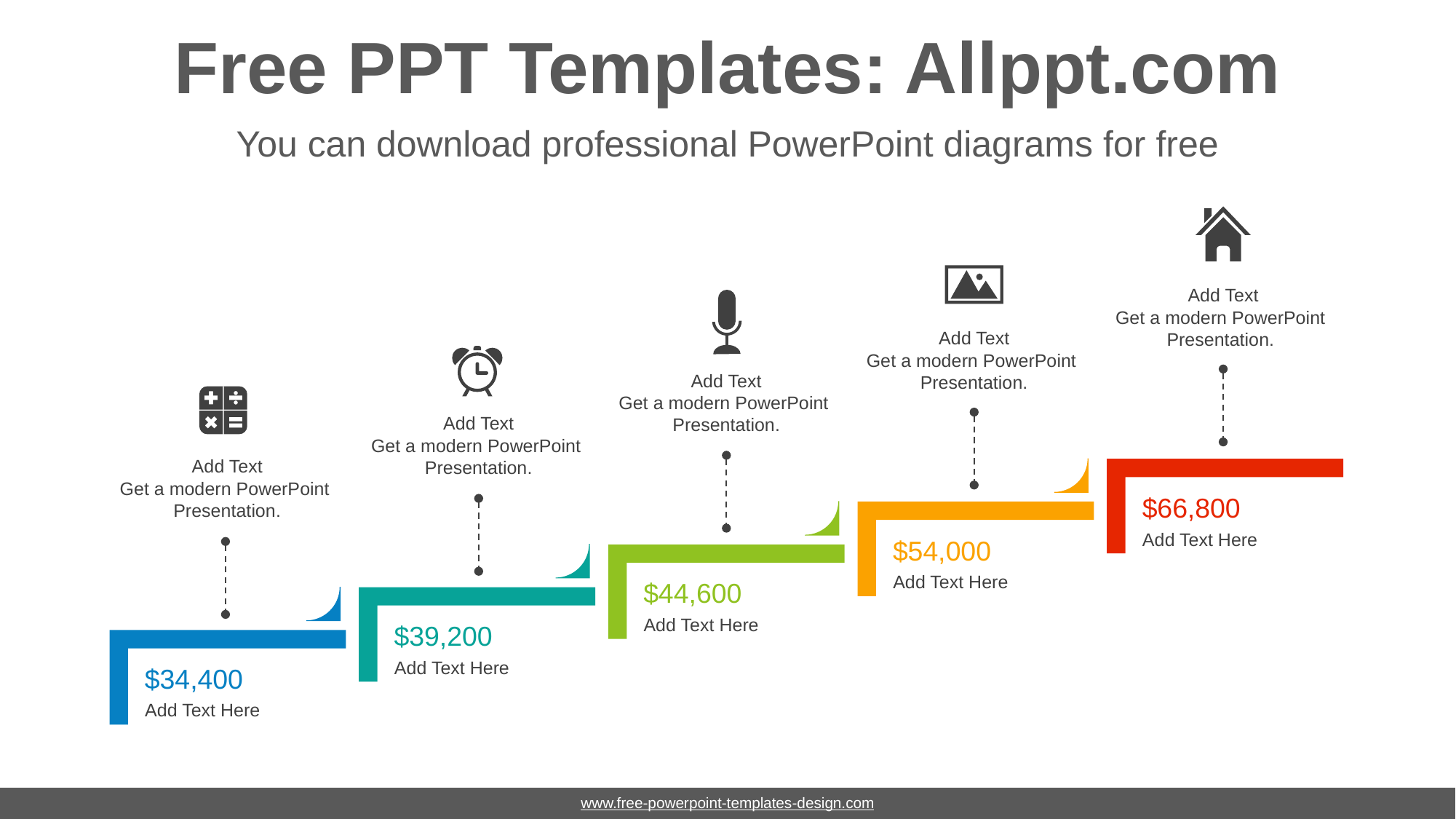

# Free PPT Templates: Allppt.com
You can download professional PowerPoint diagrams for free

Add Text
Get a modern PowerPoint  Presentation.

Add Text
Get a modern PowerPoint  Presentation.

Add Text
Get a modern PowerPoint  Presentation.

Add Text
Get a modern PowerPoint  Presentation.
Add Text
Get a modern PowerPoint  Presentation.

$66,800
Add Text Here
$54,000
Add Text Here
$44,600
Add Text Here
$39,200
Add Text Here
$34,400
Add Text Here
www.free-powerpoint-templates-design.com